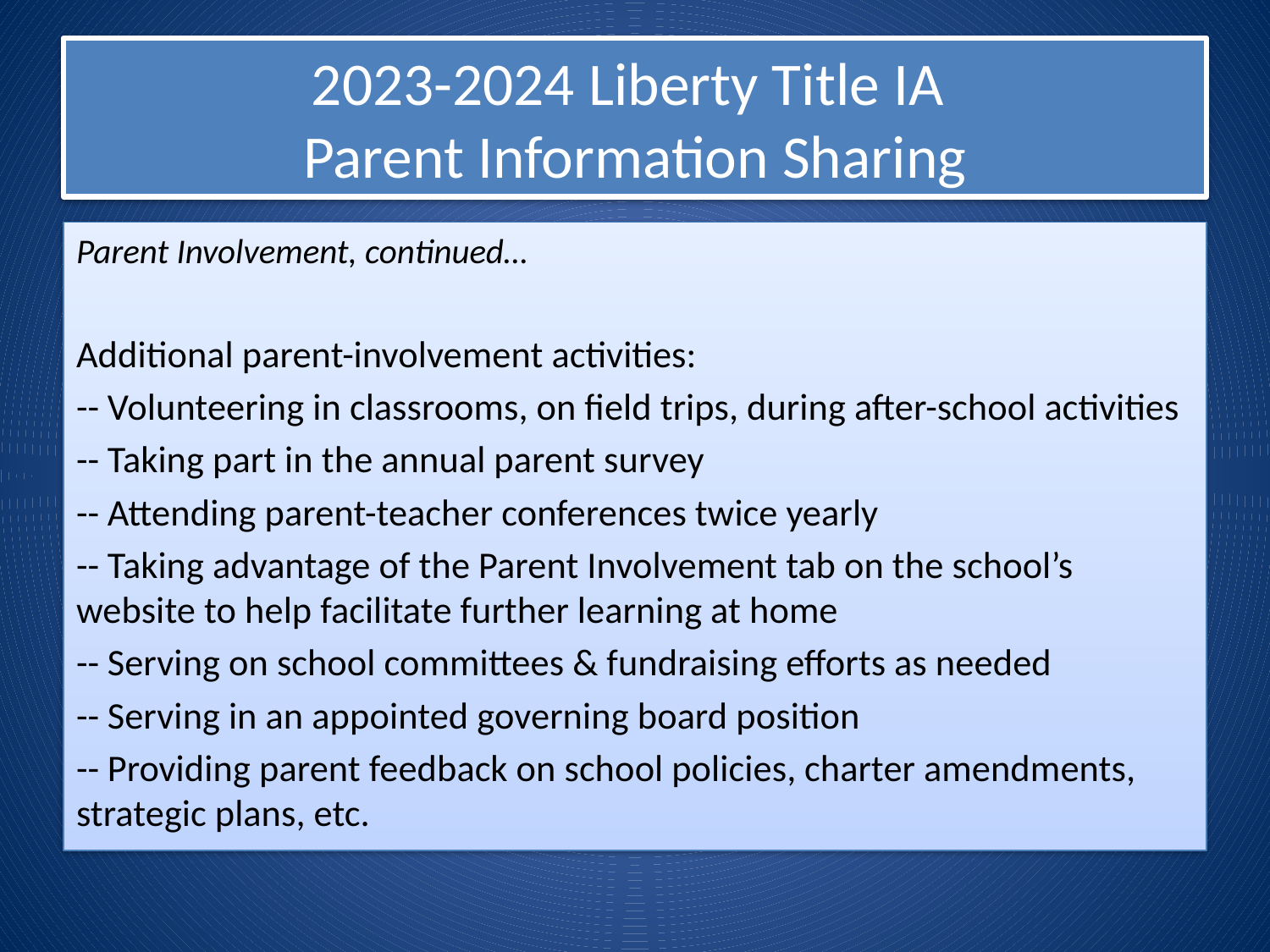

# 2023-2024 Liberty Title IA Parent Information Sharing
Parent Involvement, continued…

Additional parent-involvement activities:
-- Volunteering in classrooms, on field trips, during after-school activities
-- Taking part in the annual parent survey
-- Attending parent-teacher conferences twice yearly
-- Taking advantage of the Parent Involvement tab on the school’s website to help facilitate further learning at home
-- Serving on school committees & fundraising efforts as needed
-- Serving in an appointed governing board position
-- Providing parent feedback on school policies, charter amendments, strategic plans, etc.